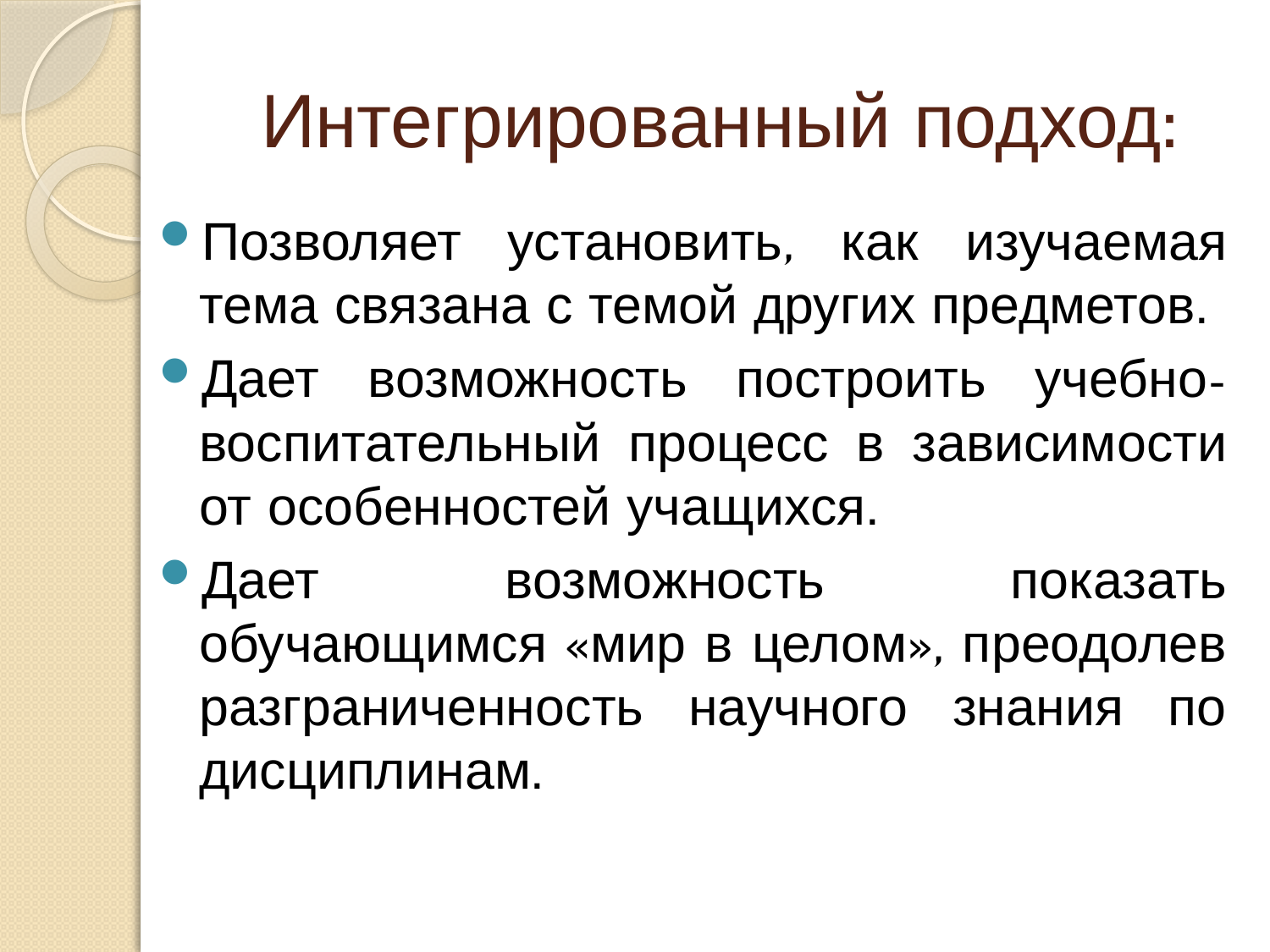

# Интегрированный подход:
Позволяет установить, как изучаемая тема связана с темой других предметов.
Дает возможность построить учебно-воспитательный процесс в зависимости от особенностей учащихся.
Дает возможность показать обучающимся «мир в целом», преодолев разграниченность научного знания по дисциплинам.